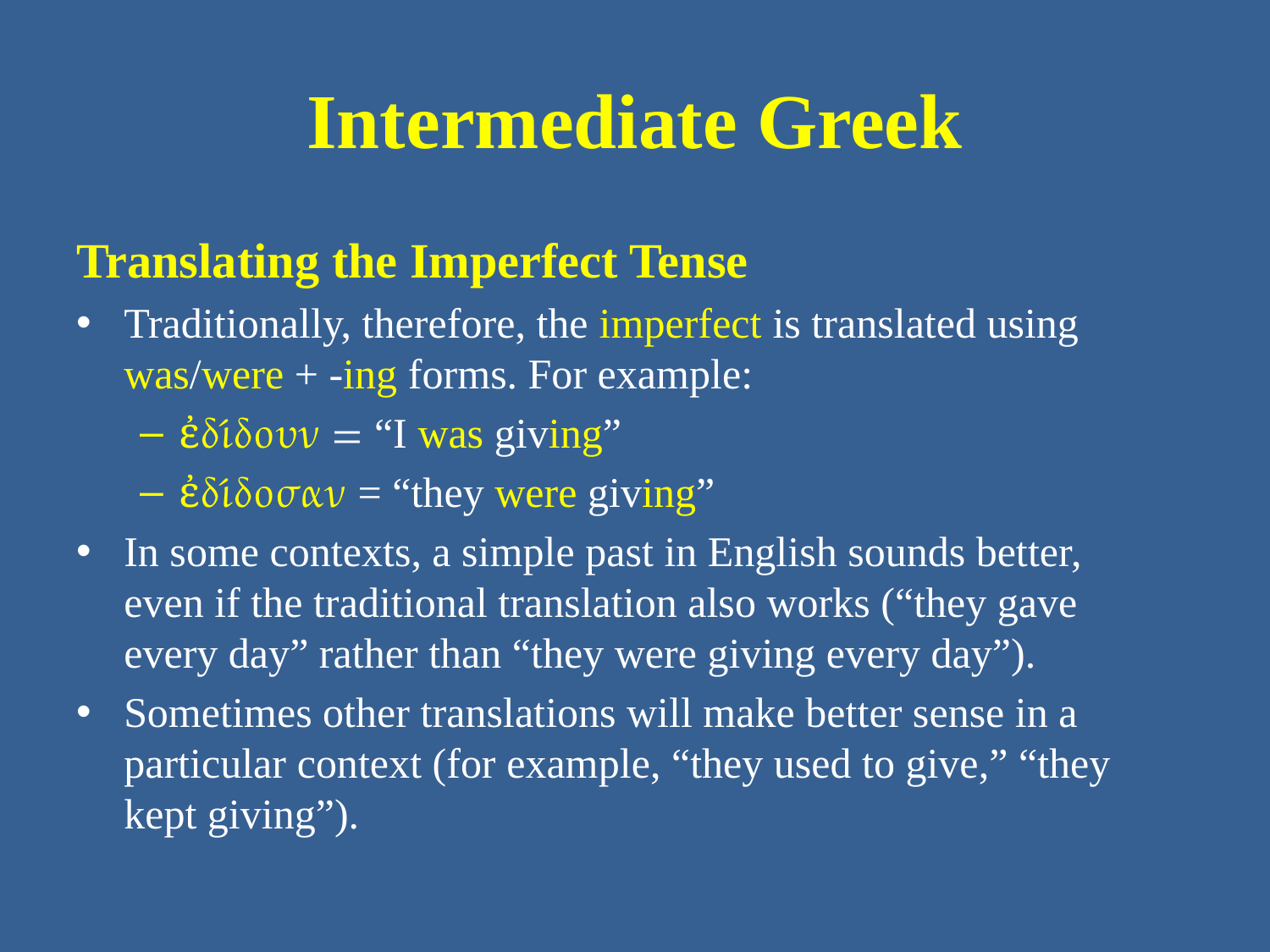

# Intermediate Greek
Translating the Imperfect Tense
Traditionally, therefore, the imperfect is translated using was/were + -ing forms. For example:
ἐδίδουν = “I was giving”
ἐδίδοσαν = “they were giving”
In some contexts, a simple past in English sounds better, even if the traditional translation also works (“they gave every day” rather than “they were giving every day”).
Sometimes other translations will make better sense in a particular context (for example, “they used to give,” “they kept giving”).